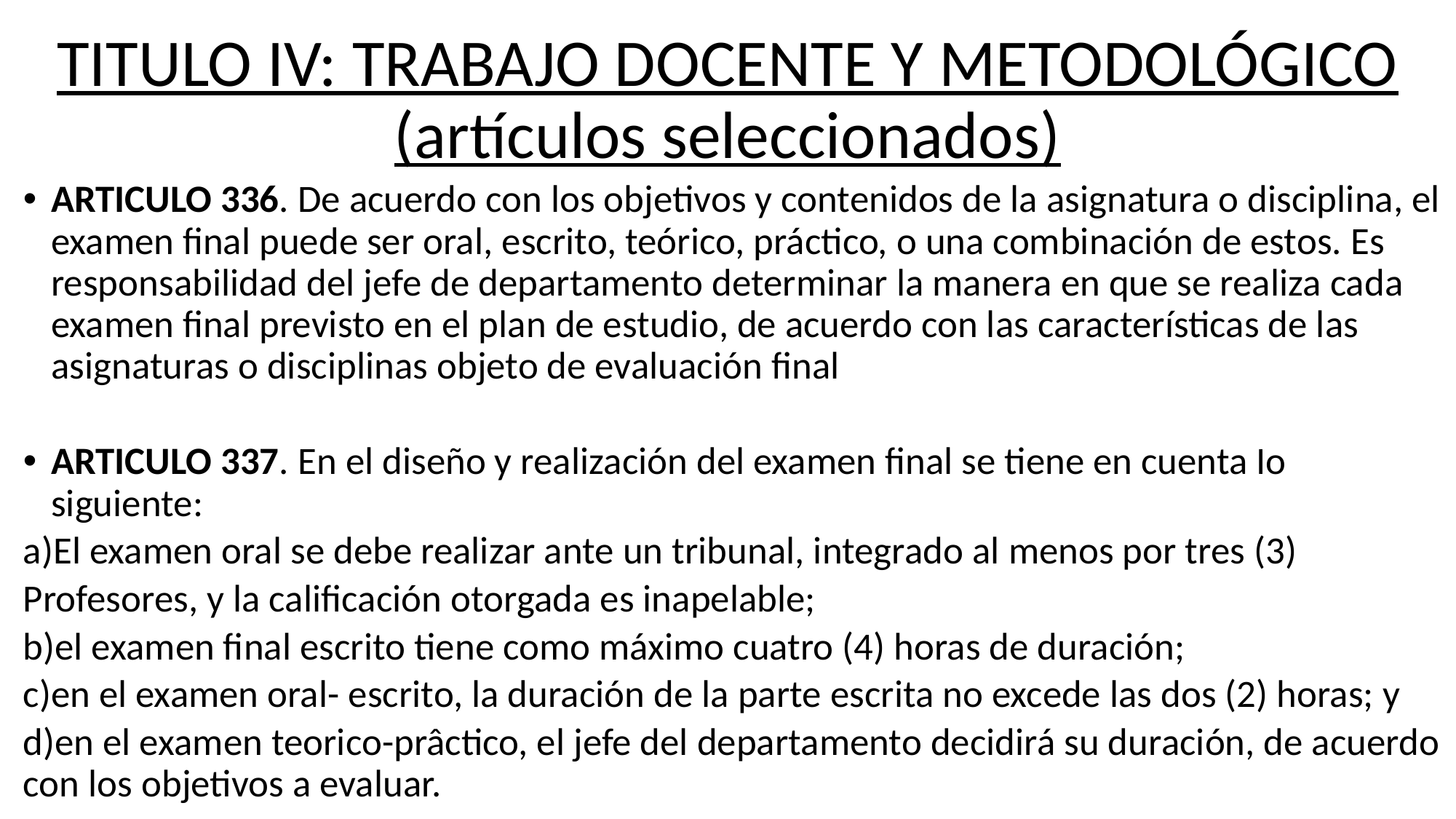

# TITULO IV: TRABAJO DOCENTE Y METODOLÓGICO (artículos seleccionados)
ARTICULO 336. De acuerdo con los objetivos y contenidos de la asignatura o disciplina, el examen final puede ser oral, escrito, teórico, práctico, o una combinación de estos. Es responsabilidad del jefe de departamento determinar la manera en que se realiza cada examen final previsto en el plan de estudio, de acuerdo con las características de las asignaturas o disciplinas objeto de evaluación final

ARTICULO 337. En el diseño y realización del examen final se tiene en cuenta Io siguiente:
a)El examen oral se debe realizar ante un tribunal, integrado al menos por tres (3)
Profesores, y la calificación otorgada es inapelable;
b)el examen final escrito tiene como máximo cuatro (4) horas de duración;
c)en el examen oral- escrito, la duración de la parte escrita no excede las dos (2) horas; y
d)en el examen teorico-prâctico, el jefe del departamento decidirá su duración, de acuerdo con los objetivos a evaluar.